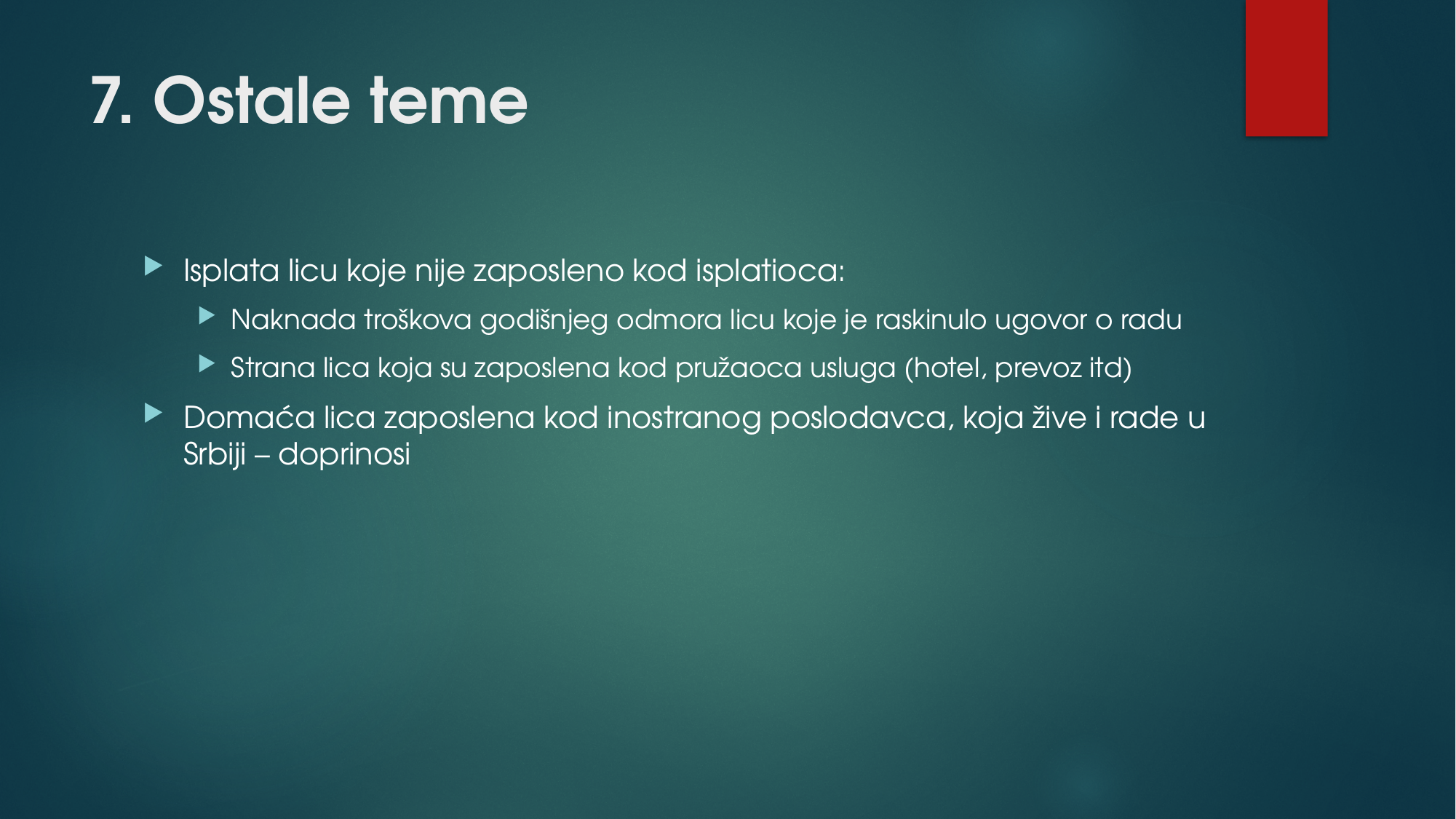

# 7. Ostale teme
Isplata licu koje nije zaposleno kod isplatioca:
Naknada troškova godišnjeg odmora licu koje je raskinulo ugovor o radu
Strana lica koja su zaposlena kod pružaoca usluga (hotel, prevoz itd)
Domaća lica zaposlena kod inostranog poslodavca, koja žive i rade u Srbiji – doprinosi